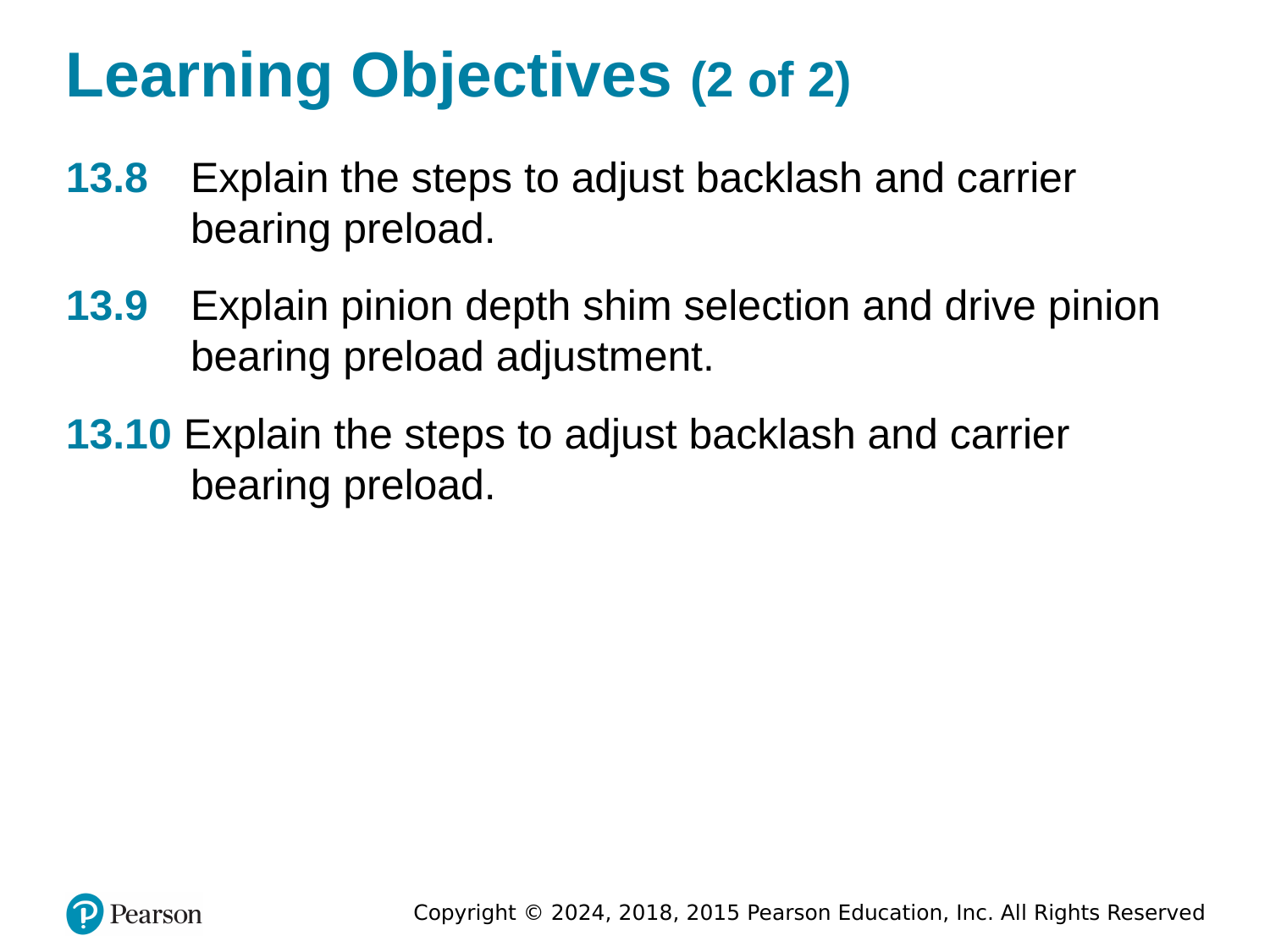

# Learning Objectives (2 of 2)
13.8 	Explain the steps to adjust backlash and carrier bearing preload.
13.9 	Explain pinion depth shim selection and drive pinion bearing preload adjustment.
13.10 Explain the steps to adjust backlash and carrier bearing preload.